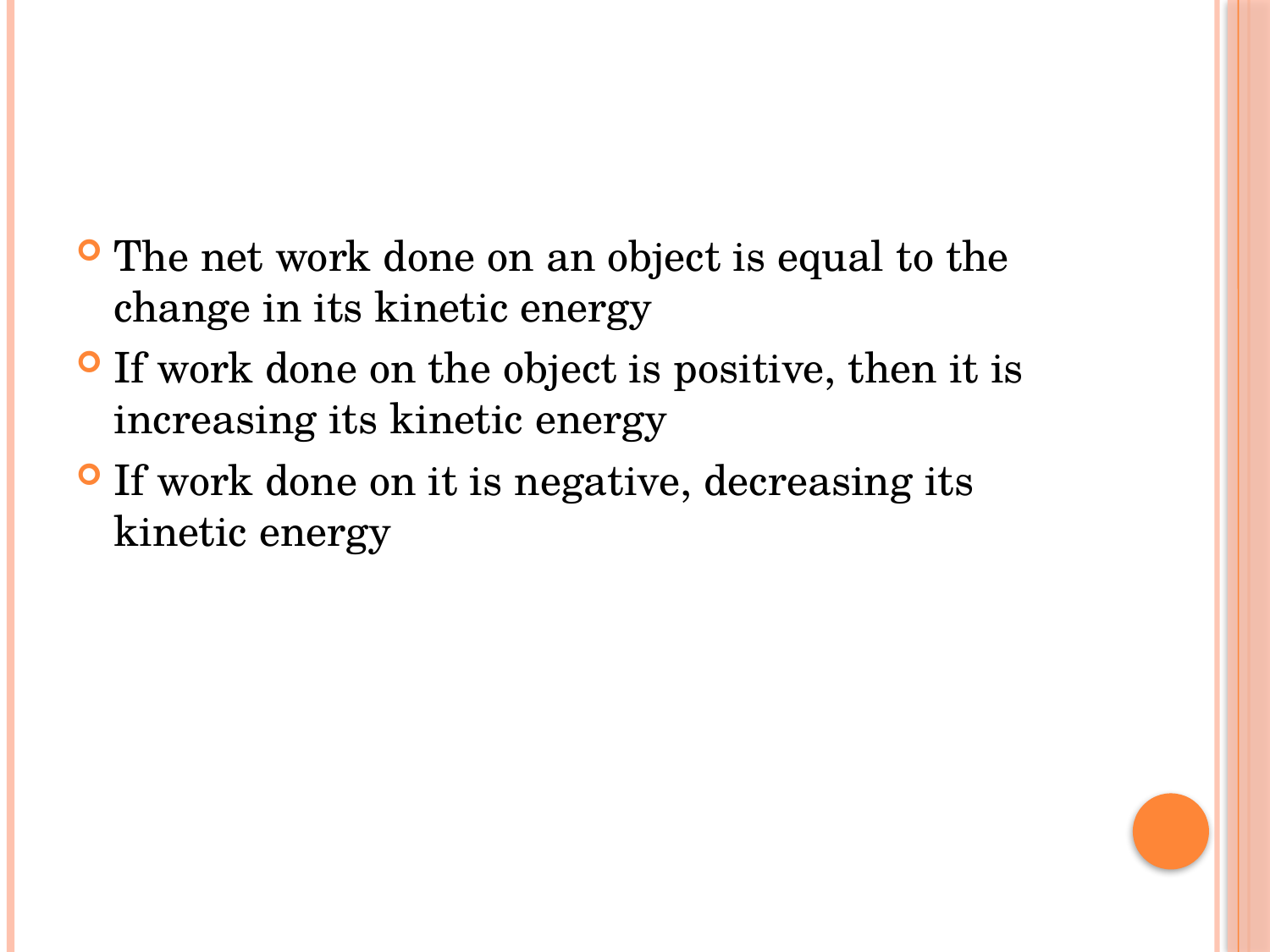

#
The net work done on an object is equal to the change in its kinetic energy
If work done on the object is positive, then it is increasing its kinetic energy
If work done on it is negative, decreasing its kinetic energy